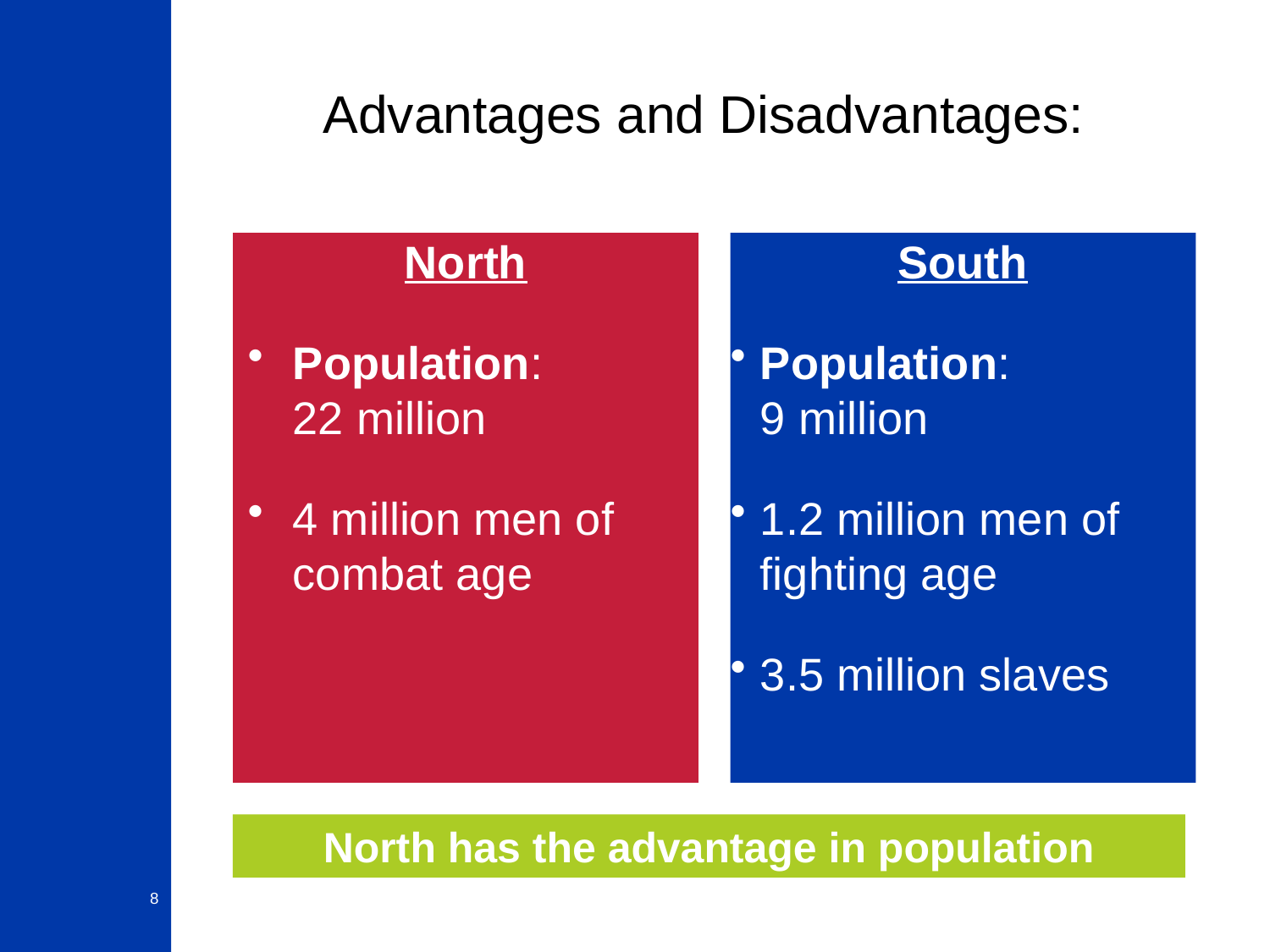

# Advantages and Disadvantages:
North
Population:
22 million
4 million men of combat age

South
Population:
9 million
1.2 million men of fighting age
3.5 million slaves
North has the advantage in population
8